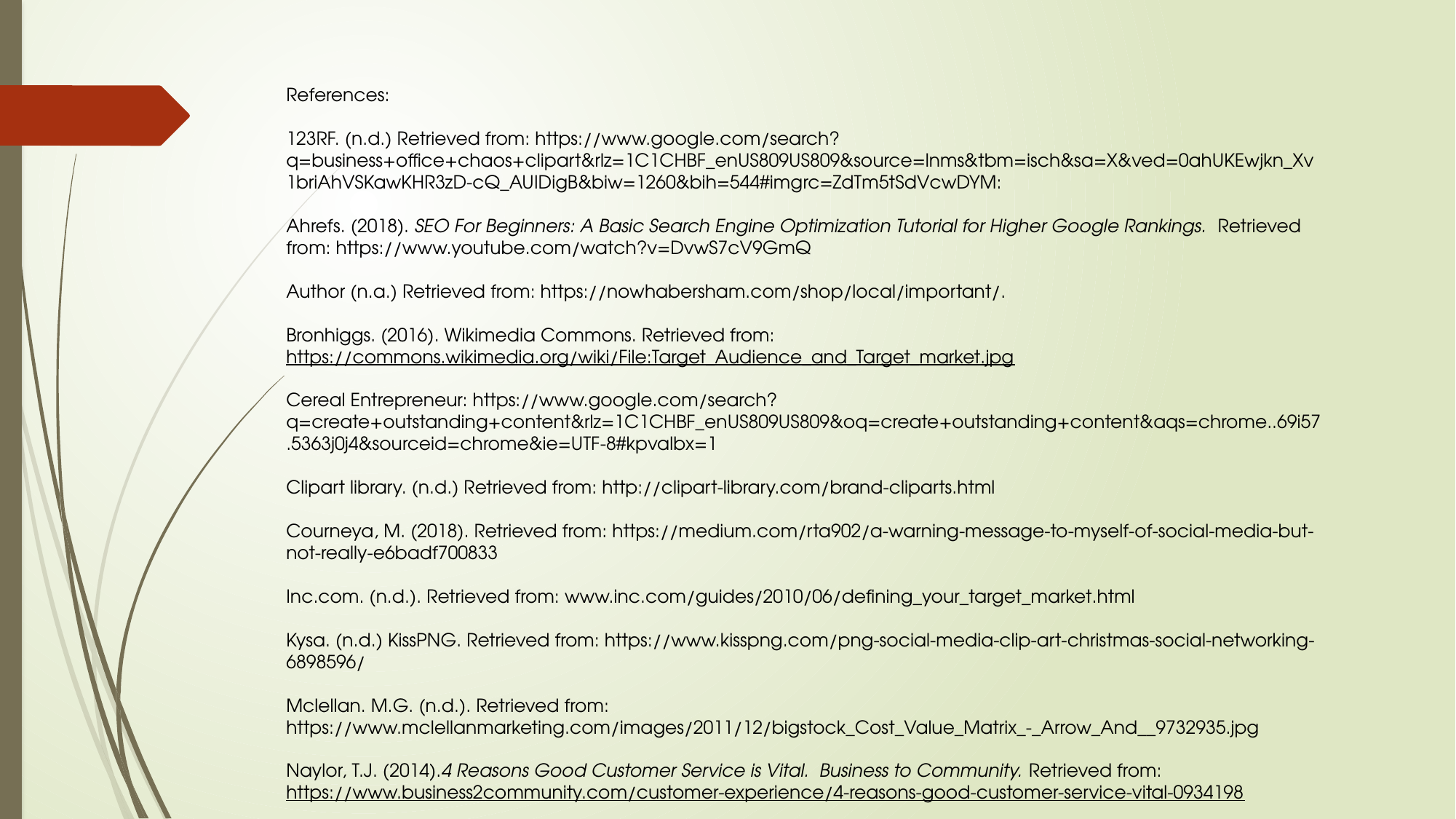

References:
123RF. (n.d.) Retrieved from: https://www.google.com/search?q=business+office+chaos+clipart&rlz=1C1CHBF_enUS809US809&source=lnms&tbm=isch&sa=X&ved=0ahUKEwjkn_Xv1briAhVSKawKHR3zD-cQ_AUIDigB&biw=1260&bih=544#imgrc=ZdTm5tSdVcwDYM:

Ahrefs. (2018). SEO For Beginners: A Basic Search Engine Optimization Tutorial for Higher Google Rankings.  Retrieved from: https://www.youtube.com/watch?v=DvwS7cV9GmQ

Author (n.a.) Retrieved from: https://nowhabersham.com/shop/local/important/.

Bronhiggs. (2016). Wikimedia Commons. Retrieved from: https://commons.wikimedia.org/wiki/File:Target_Audience_and_Target_market.jpg

Cereal Entrepreneur: https://www.google.com/search?q=create+outstanding+content&rlz=1C1CHBF_enUS809US809&oq=create+outstanding+content&aqs=chrome..69i57.5363j0j4&sourceid=chrome&ie=UTF-8#kpvalbx=1

Clipart library. (n.d.) Retrieved from: http://clipart-library.com/brand-cliparts.html

Courneya, M. (2018). Retrieved from: https://medium.com/rta902/a-warning-message-to-myself-of-social-media-but-not-really-e6badf700833

Inc.com. (n.d.). Retrieved from: www.inc.com/guides/2010/06/defining_your_target_market.html
Kysa. (n.d.) KissPNG. Retrieved from: https://www.kisspng.com/png-social-media-clip-art-christmas-social-networking-6898596/

Mclellan. M.G. (n.d.). Retrieved from:  https://www.mclellanmarketing.com/images/2011/12/bigstock_Cost_Value_Matrix_-_Arrow_And__9732935.jpg

Naylor, T.J. (2014).4 Reasons Good Customer Service is Vital.  Business to Community. Retrieved from: https://www.business2community.com/customer-experience/4-reasons-good-customer-service-vital-0934198
Prer, J. (n.d.) Kissclipart. Retrieved from: https://www.kissclipart.com/ask-the-experts-clipart-customer-engagement-brand-u2urem/

Pomerantz. M. (n.d.) Retrieved from: https://www.marypomerantzadvertising.com/blog/reaching-target-audience